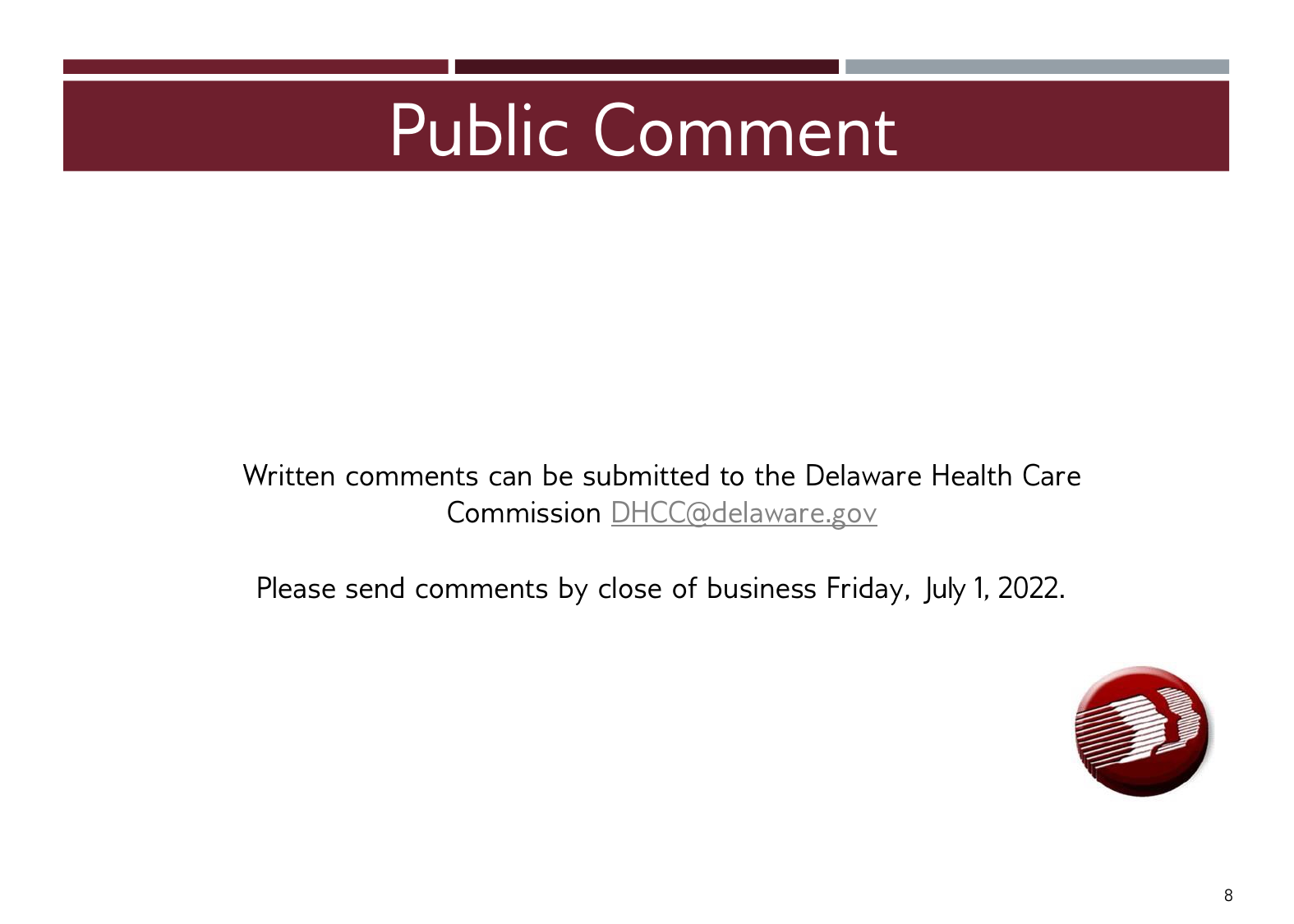

Public Comment
Written comments can be submitted to the Delaware Health Care Commission DHCC@delaware.gov

Please send comments by close of business Friday,  July 1, 2022.

8